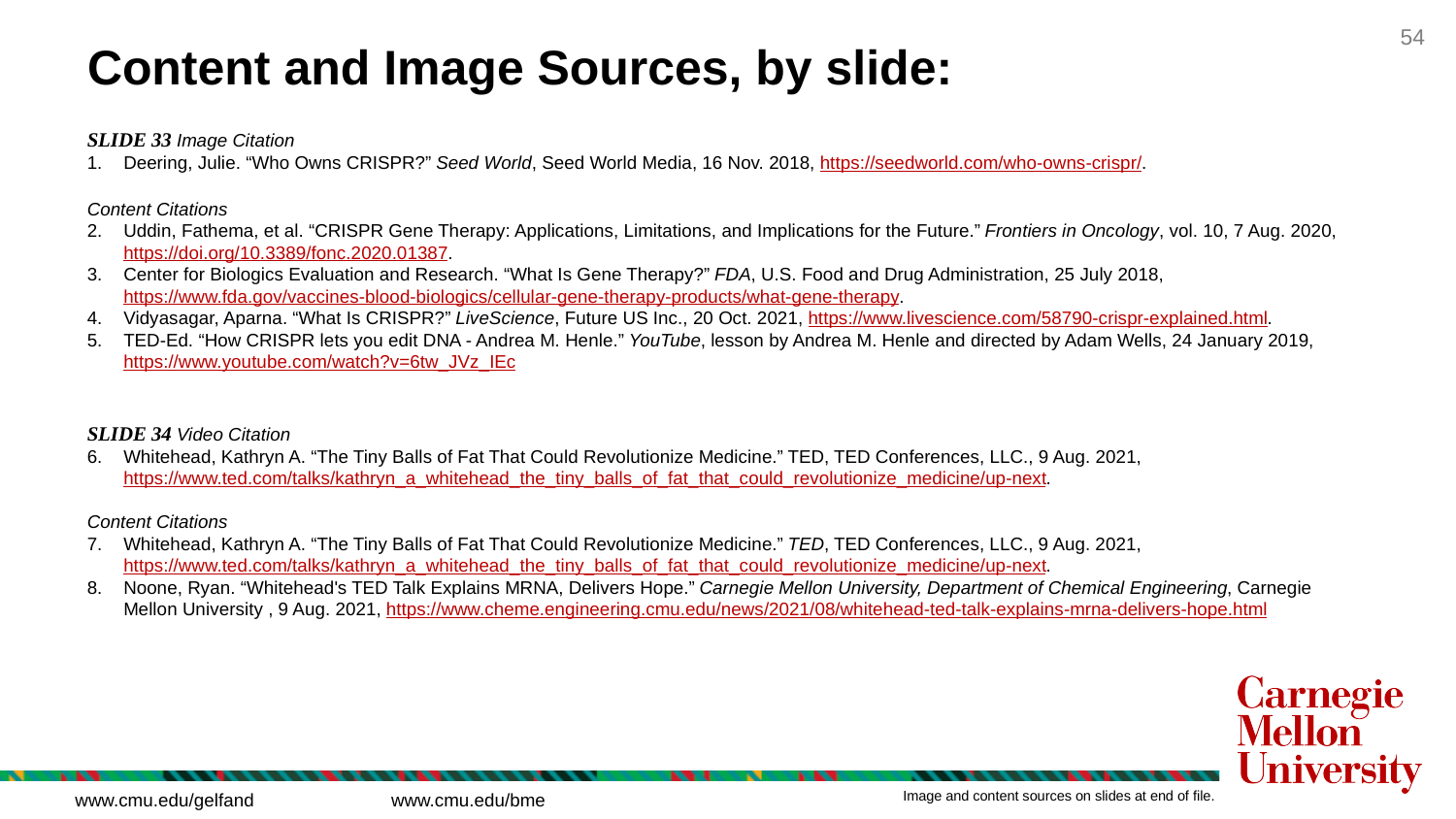

# Content and Image Sources, by slide:
SLIDE 33 Image Citation
Deering, Julie. “Who Owns CRISPR?” Seed World, Seed World Media, 16 Nov. 2018, https://seedworld.com/who-owns-crispr/.

Content Citations
Uddin, Fathema, et al. “CRISPR Gene Therapy: Applications, Limitations, and Implications for the Future.” Frontiers in Oncology, vol. 10, 7 Aug. 2020, https://doi.org/10.3389/fonc.2020.01387.
Center for Biologics Evaluation and Research. “What Is Gene Therapy?” FDA, U.S. Food and Drug Administration, 25 July 2018, https://www.fda.gov/vaccines-blood-biologics/cellular-gene-therapy-products/what-gene-therapy.
Vidyasagar, Aparna. “What Is CRISPR?” LiveScience, Future US Inc., 20 Oct. 2021, https://www.livescience.com/58790-crispr-explained.html.
TED-Ed. “How CRISPR lets you edit DNA - Andrea M. Henle.” YouTube, lesson by Andrea M. Henle and directed by Adam Wells, 24 January 2019, https://www.youtube.com/watch?v=6tw_JVz_IEc

SLIDE 34 Video Citation
Whitehead, Kathryn A. “The Tiny Balls of Fat That Could Revolutionize Medicine.” TED, TED Conferences, LLC., 9 Aug. 2021, https://www.ted.com/talks/kathryn_a_whitehead_the_tiny_balls_of_fat_that_could_revolutionize_medicine/up-next.

Content Citations
Whitehead, Kathryn A. “The Tiny Balls of Fat That Could Revolutionize Medicine.” TED, TED Conferences, LLC., 9 Aug. 2021, https://www.ted.com/talks/kathryn_a_whitehead_the_tiny_balls_of_fat_that_could_revolutionize_medicine/up-next.
Noone, Ryan. “Whitehead's TED Talk Explains MRNA, Delivers Hope.” Carnegie Mellon University, Department of Chemical Engineering, Carnegie Mellon University , 9 Aug. 2021, https://www.cheme.engineering.cmu.edu/news/2021/08/whitehead-ted-talk-explains-mrna-delivers-hope.html